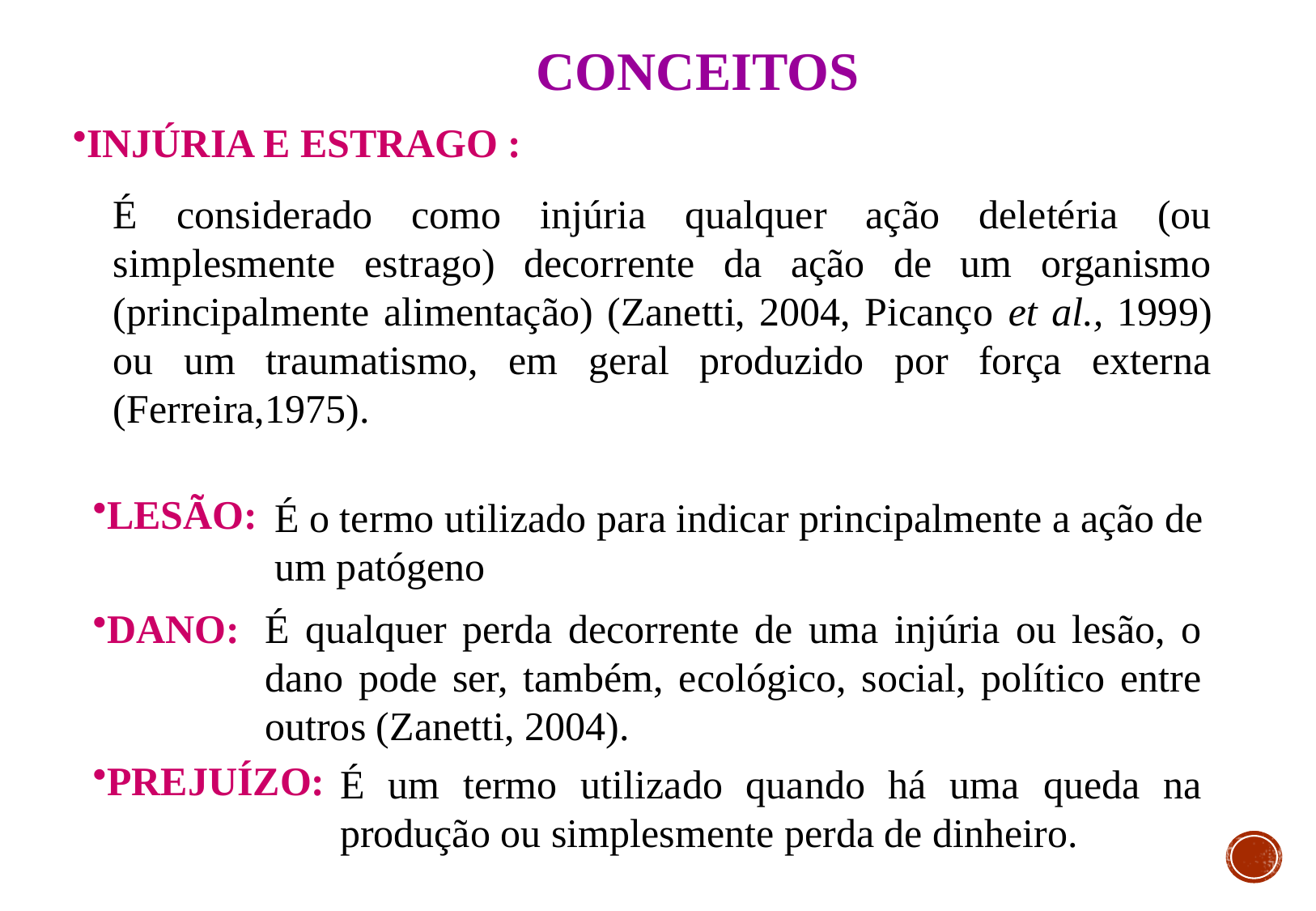

CONCEITOS
INJÚRIA E ESTRAGO :
É considerado como injúria qualquer ação deletéria (ou simplesmente estrago) decorrente da ação de um organismo (principalmente alimentação) (Zanetti, 2004, Picanço et al., 1999) ou um traumatismo, em geral produzido por força externa (Ferreira,1975).
LESÃO:
É o termo utilizado para indicar principalmente a ação de um patógeno
DANO:
É qualquer perda decorrente de uma injúria ou lesão, o dano pode ser, também, ecológico, social, político entre outros (Zanetti, 2004).
PREJUÍZO:
É um termo utilizado quando há uma queda na produção ou simplesmente perda de dinheiro.